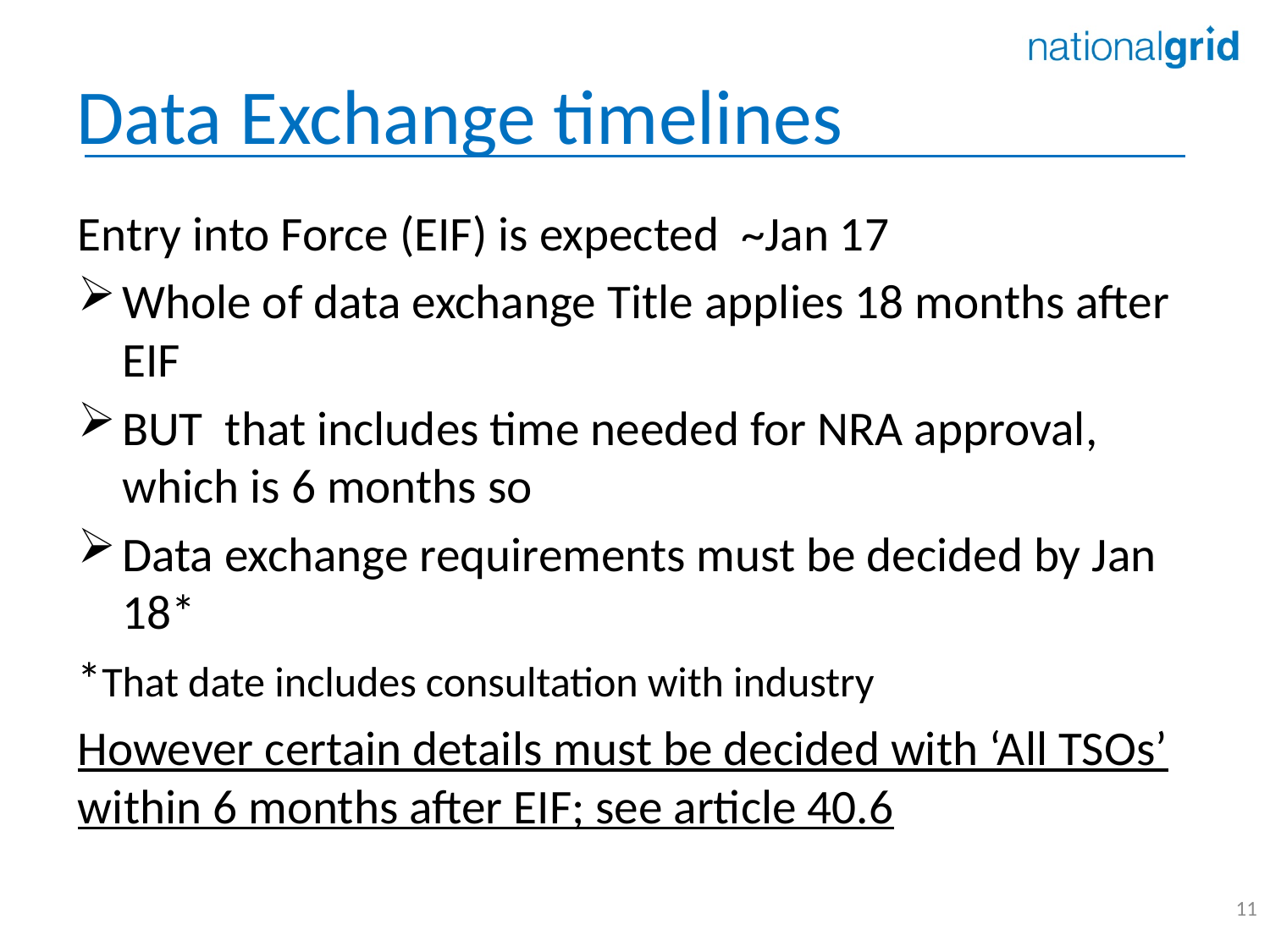

# Data Exchange timelines
Entry into Force (EIF) is expected  ~Jan 17
Whole of data exchange Title applies 18 months after EIF
BUT  that includes time needed for NRA approval, which is 6 months so
Data exchange requirements must be decided by Jan 18*
*That date includes consultation with industry
However certain details must be decided with ‘All TSOs’ within 6 months after EIF; see article 40.6
11